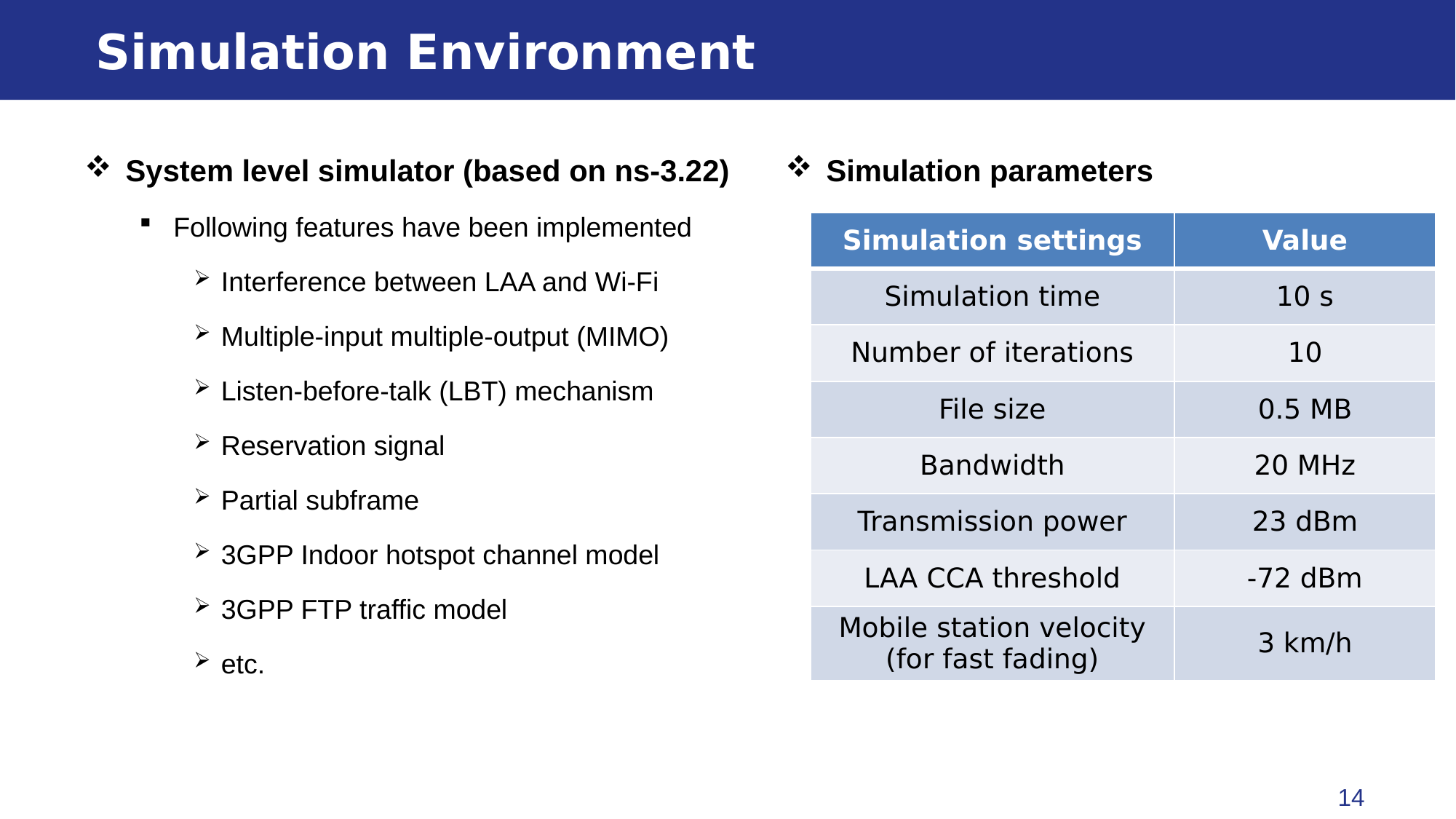

# Simulation Environment
System level simulator (based on ns-3.22)
Following features have been implemented
Interference between LAA and Wi-Fi
Multiple-input multiple-output (MIMO)
Listen-before-talk (LBT) mechanism
Reservation signal
Partial subframe
3GPP Indoor hotspot channel model
3GPP FTP traffic model
etc.
Simulation parameters
| Simulation settings | Value |
| --- | --- |
| Simulation time | 10 s |
| Number of iterations | 10 |
| File size | 0.5 MB |
| Bandwidth | 20 MHz |
| Transmission power | 23 dBm |
| LAA CCA threshold | -72 dBm |
| Mobile station velocity (for fast fading) | 3 km/h |
14